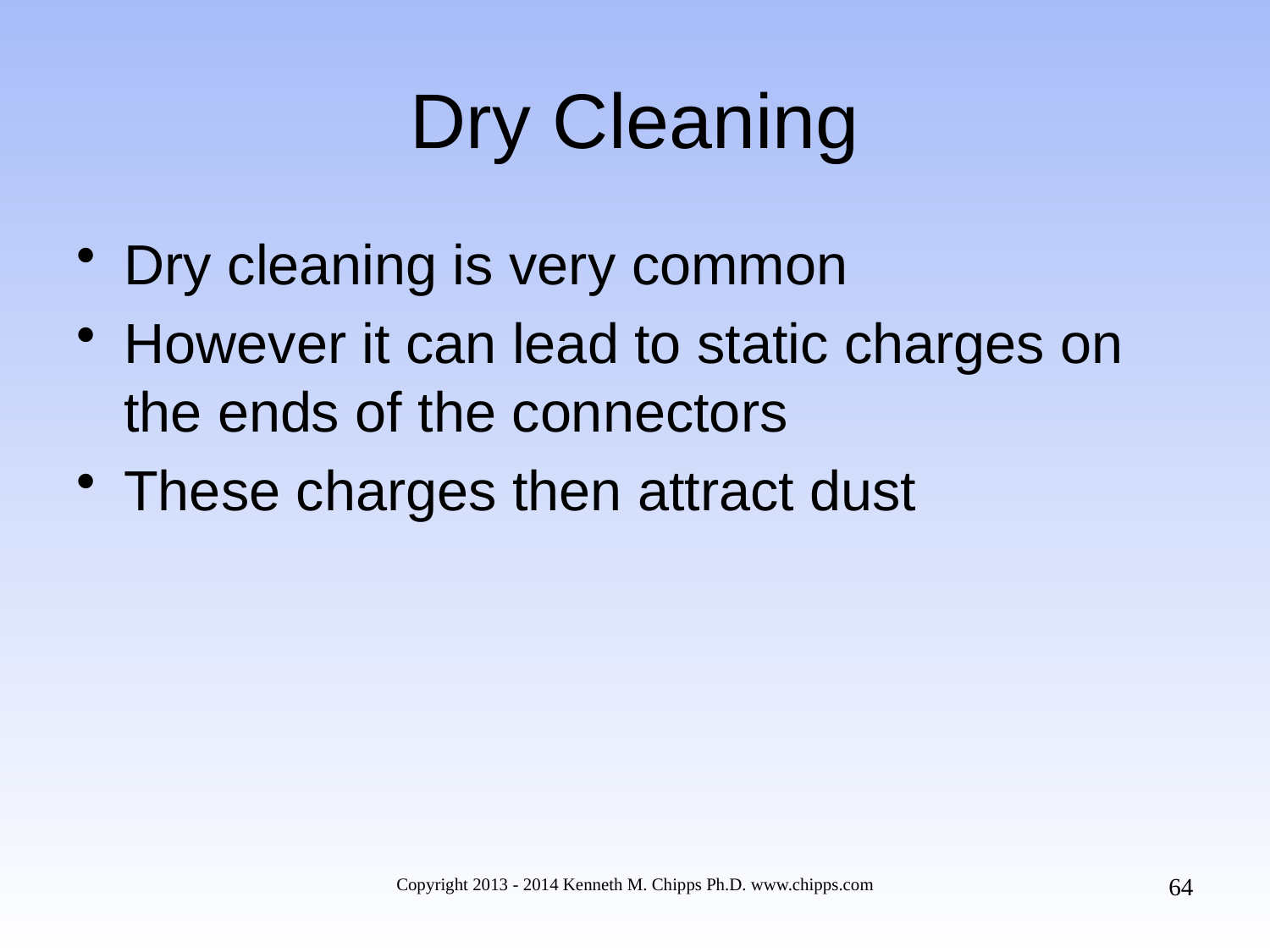

# Dry Cleaning
Dry cleaning is very common
However it can lead to static charges on the ends of the connectors
These charges then attract dust
64
Copyright 2013 - 2014 Kenneth M. Chipps Ph.D. www.chipps.com